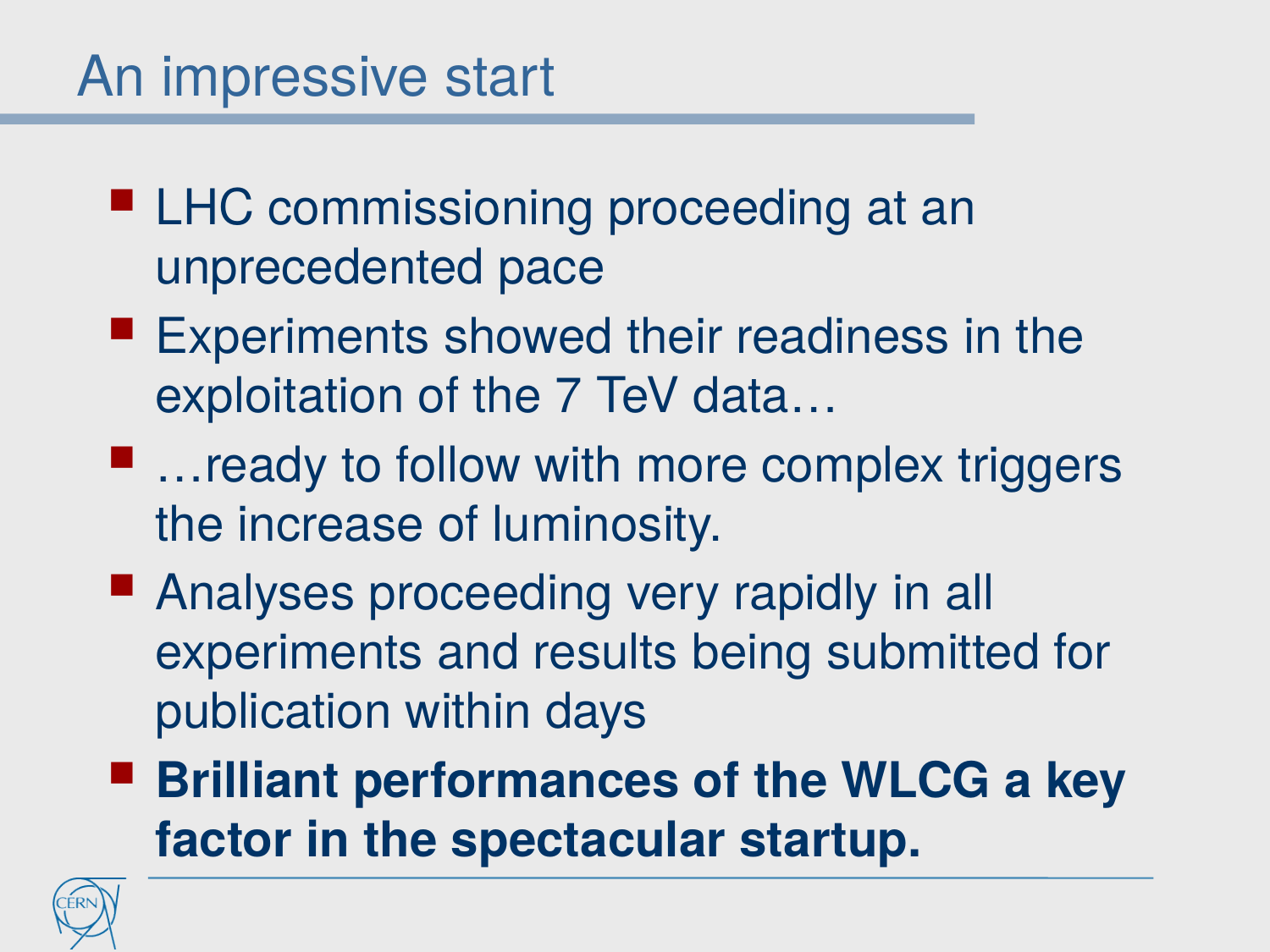

# An impressive start
LHC commissioning proceeding at an unprecedented pace
Experiments showed their readiness in the exploitation of the 7 TeV data…
…ready to follow with more complex triggers the increase of luminosity.
Analyses proceeding very rapidly in all experiments and results being submitted for publication within days
Brilliant performances of the WLCG a key factor in the spectacular startup.